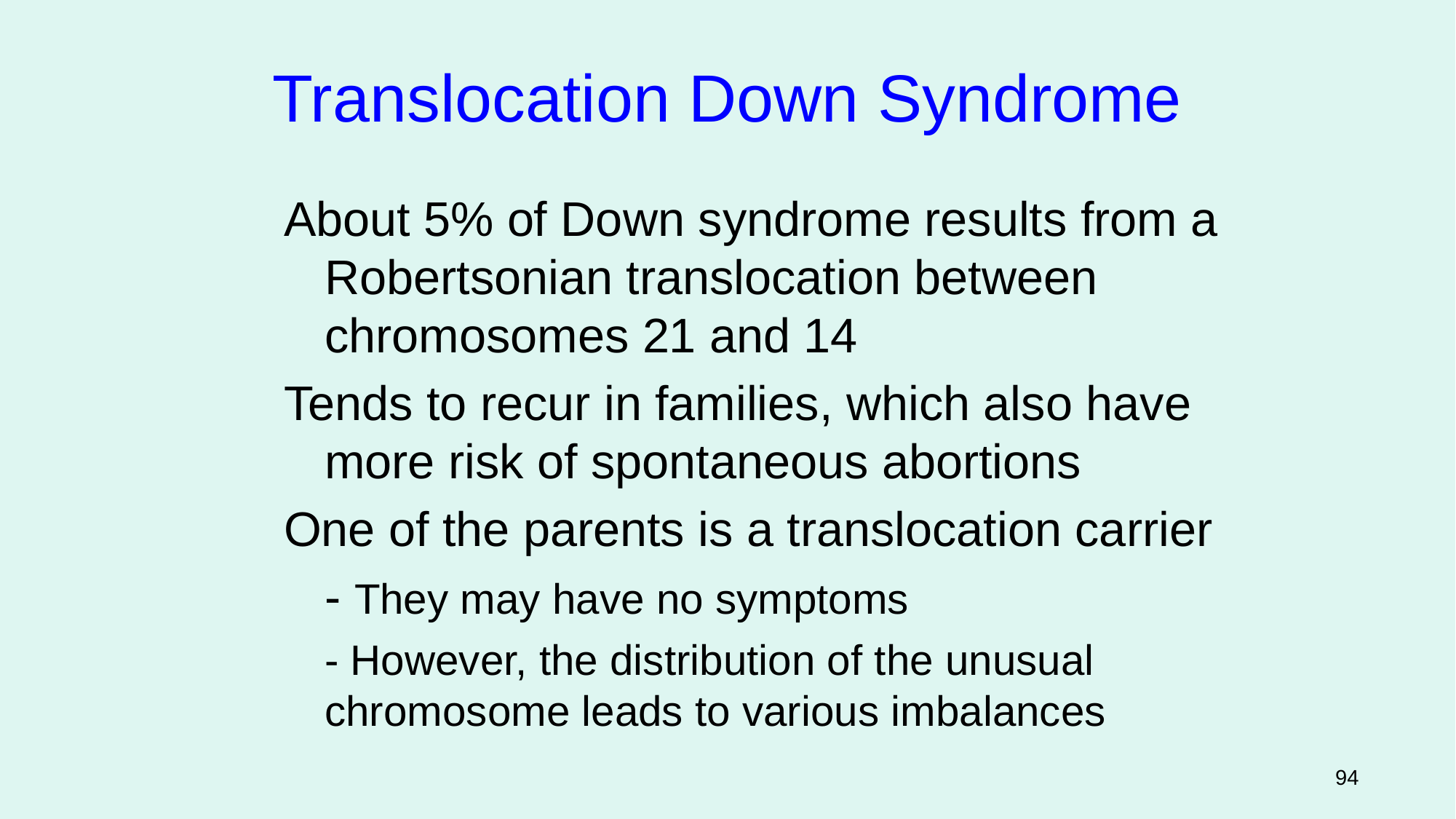

Translocation Down Syndrome
About 5% of Down syndrome results from a Robertsonian translocation between chromosomes 21 and 14
Tends to recur in families, which also have more risk of spontaneous abortions
One of the parents is a translocation carrier
	- They may have no symptoms
	- However, the distribution of the unusual chromosome leads to various imbalances